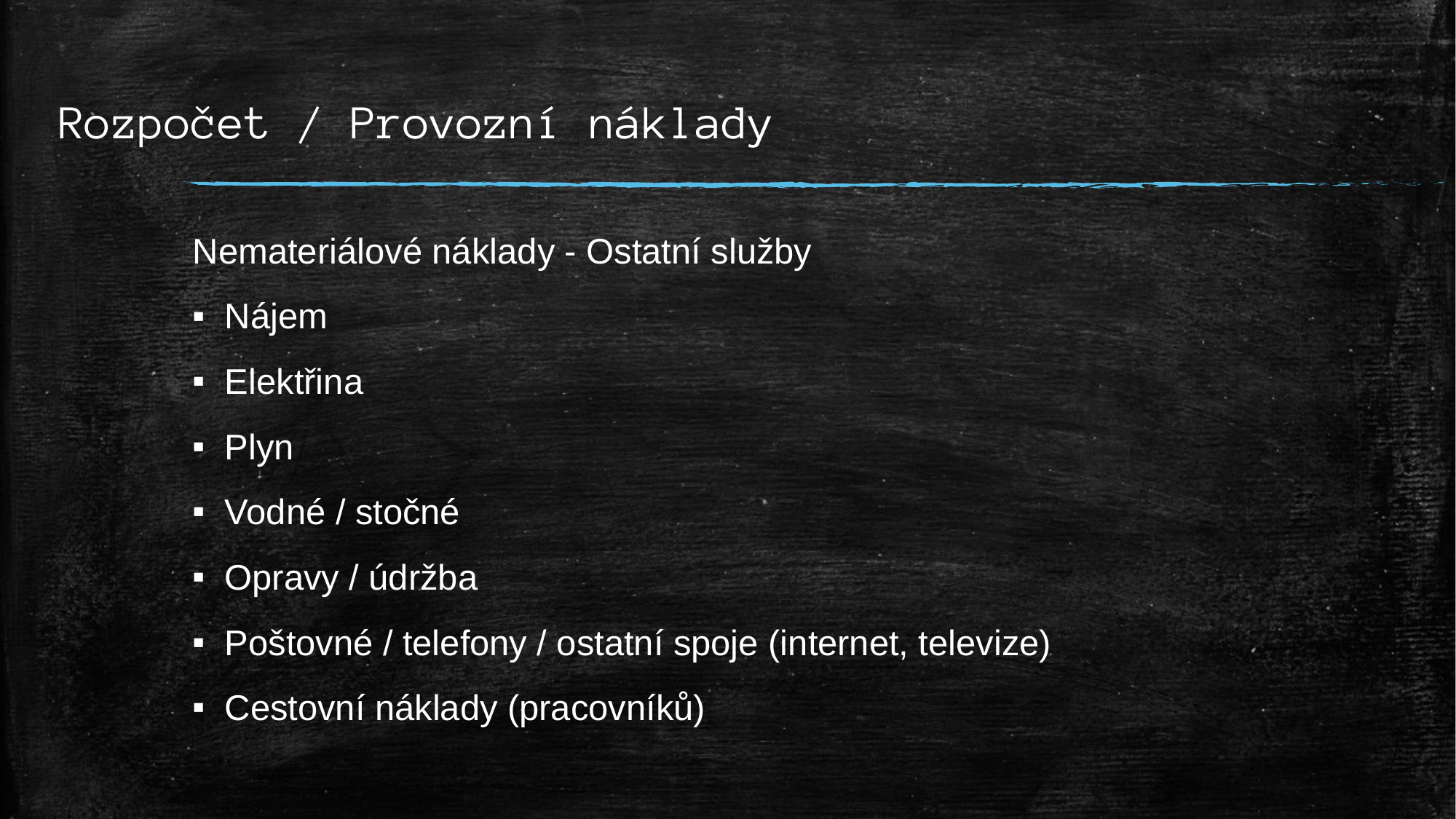

# Rozpočet / Provozní náklady
Nemateriálové náklady - Ostatní služby
Nájem
Elektřina
Plyn
Vodné / stočné
Opravy / údržba
Poštovné / telefony / ostatní spoje (internet, televize)
Cestovní náklady (pracovníků)